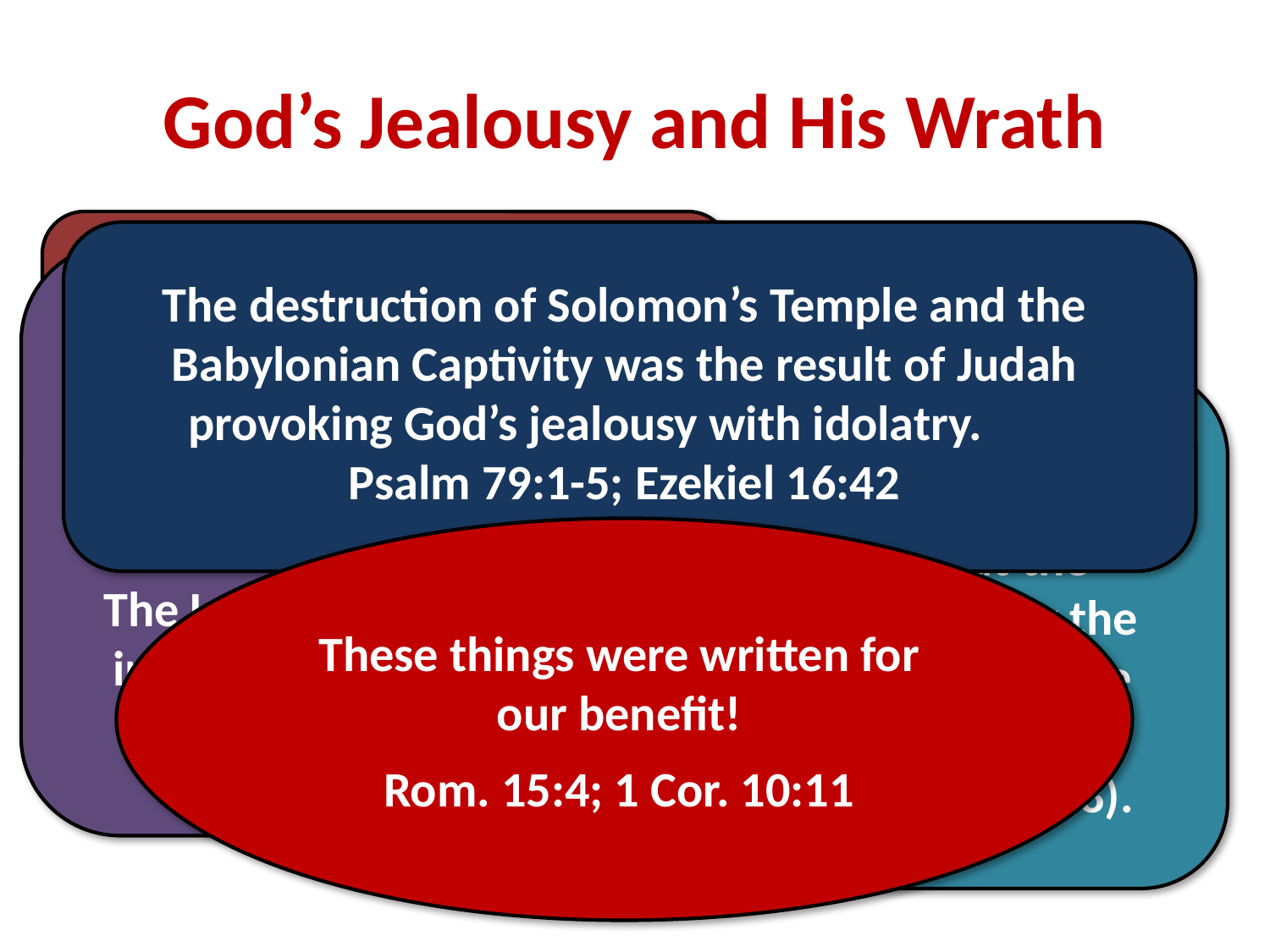

# God’s Jealousy and His Wrath

“For the Lord your God is a consuming fire, a jealous God” (Deut. 4:24).
The destruction of Solomon’s Temple and the Babylonian Captivity was the result of Judah provoking God’s jealousy with idolatry.        Psalm 79:1-5; Ezekiel 16:42
“God is jealous, and the Lord avenges; the Lord avenges and is furious. The Lord will take vengeance on His adversaries, and He reserves wrath for His enemies. The Lord is slow to anger and great in power, and will not at all acquit the wicked” (Nahum 1:2-3).

“Neither their silver nor their gold shall be able to deliver them in the day of the Lord's wrath; but the whole land shall be devoured by the fire of His jealousy, for He will make speedy riddance of all those who dwell in the land” (Zephaniah 1:18).

“For the Lord your God is a jealous God among you, lest the anger of the Lord your God be aroused against you and destroy you from the face of the earth” (Deut. 6:15).
These things were written for our benefit!

Rom. 15:4; 1 Cor. 10:11